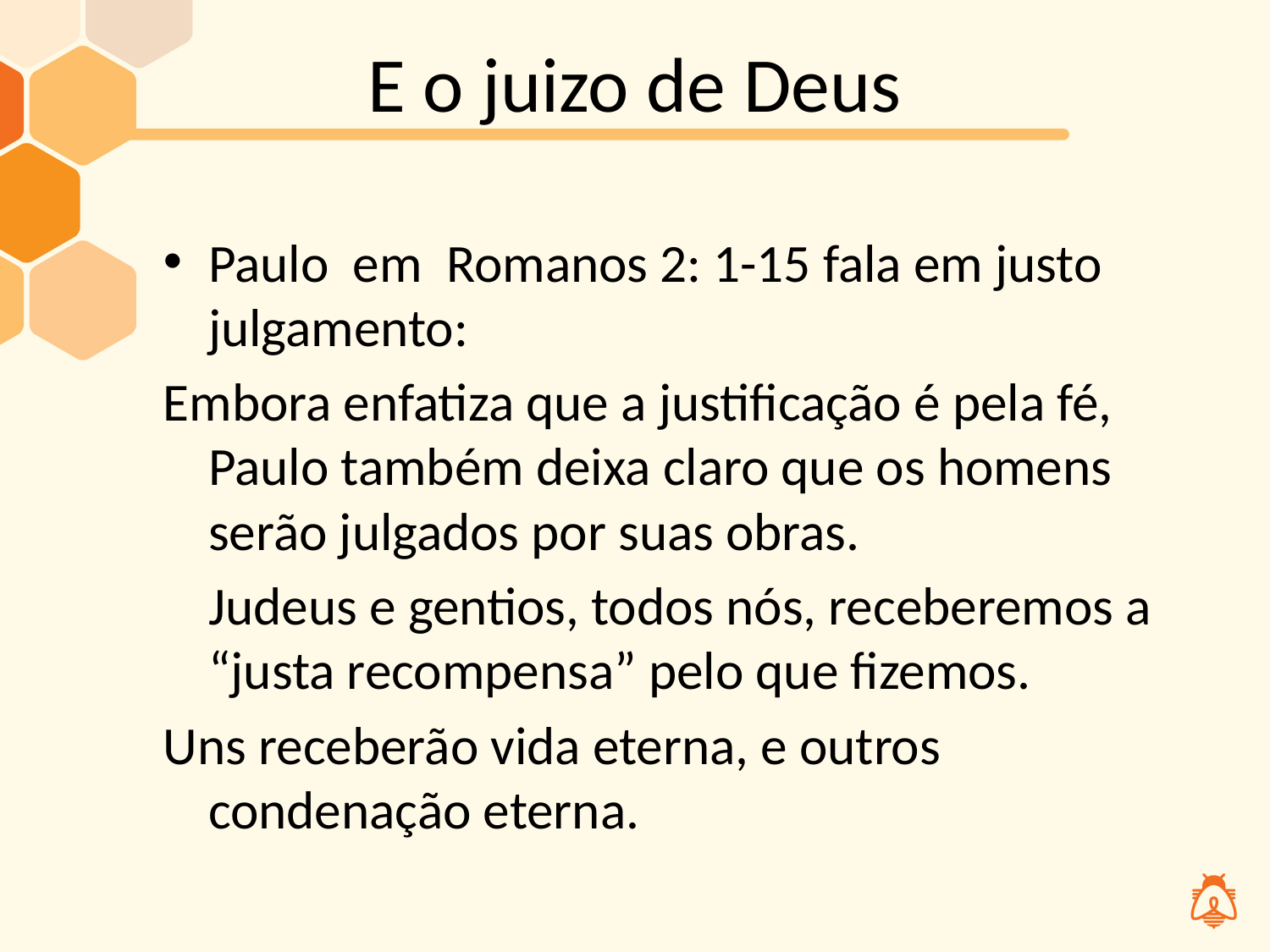

# E o juizo de Deus
Paulo  em  Romanos 2: 1-15 fala em justo julgamento:
Embora enfatiza que a justificação é pela fé, Paulo também deixa claro que os homens serão julgados por suas obras.
	Judeus e gentios, todos nós, receberemos a “justa recompensa” pelo que fizemos.
Uns receberão vida eterna, e outros condenação eterna.